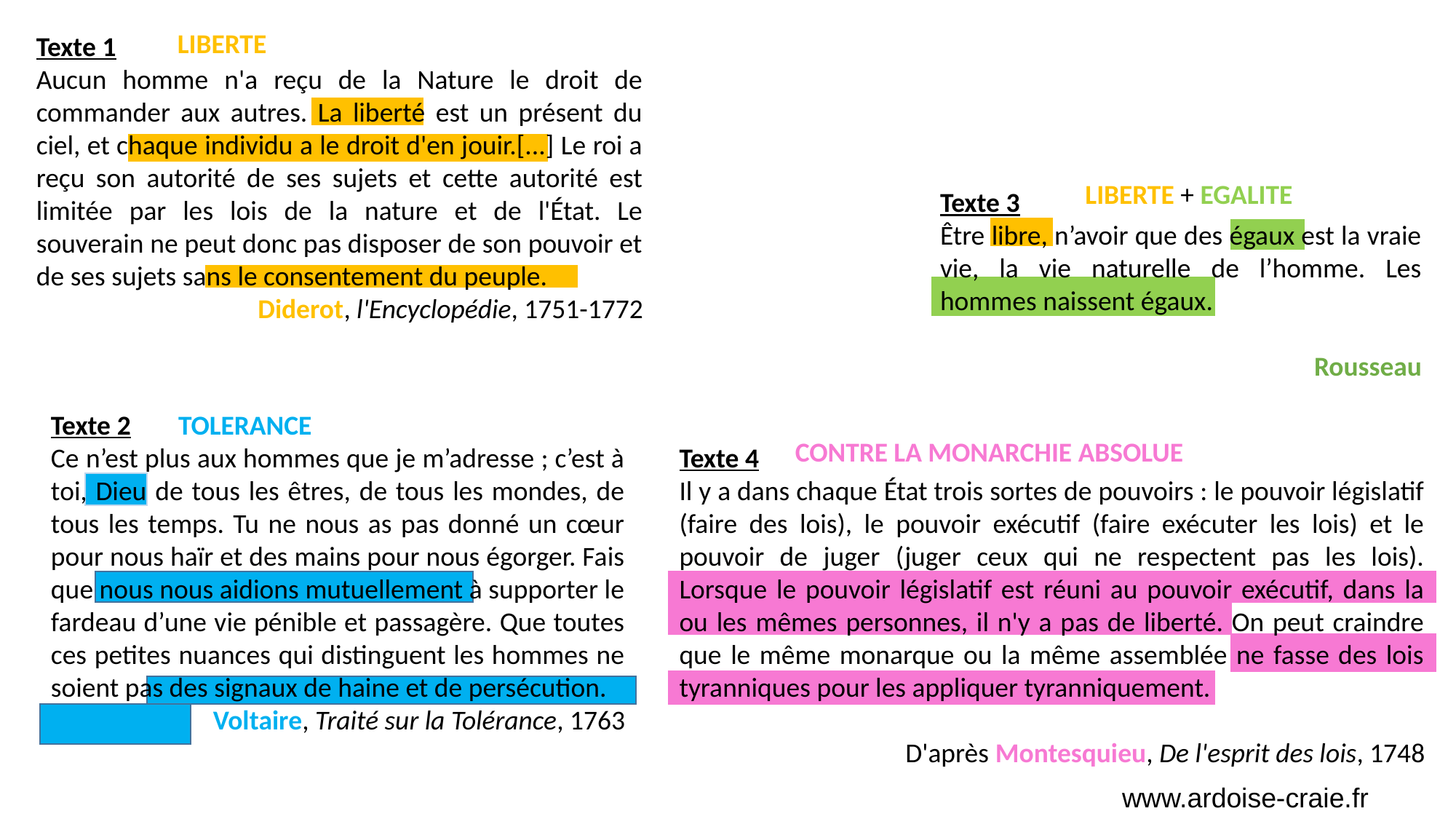

LIBERTE
Texte 1
Aucun homme n'a reçu de la Nature le droit de commander aux autres. La liberté est un présent du ciel, et chaque individu a le droit d'en jouir.[...] Le roi a reçu son autorité de ses sujets et cette autorité est limitée par les lois de la nature et de l'État. Le souverain ne peut donc pas disposer de son pouvoir et de ses sujets sans le consentement du peuple.
Diderot, l'Encyclopédie, 1751-1772

LIBERTE + EGALITE
Texte 3
Être libre, n’avoir que des égaux est la vraie vie, la vie naturelle de l’homme. Les hommes naissent égaux.

Rousseau

Texte 2
Ce n’est plus aux hommes que je m’adresse ; c’est à toi, Dieu de tous les êtres, de tous les mondes, de tous les temps. Tu ne nous as pas donné un cœur pour nous haïr et des mains pour nous égorger. Fais que nous nous aidions mutuellement à supporter le fardeau d’une vie pénible et passagère. Que toutes ces petites nuances qui distinguent les hommes ne soient pas des signaux de haine et de persécution.
Voltaire, Traité sur la Tolérance, 1763
TOLERANCE
CONTRE LA MONARCHIE ABSOLUE
Texte 4
Il y a dans chaque État trois sortes de pouvoirs : le pouvoir législatif (faire des lois), le pouvoir exécutif (faire exécuter les lois) et le pouvoir de juger (juger ceux qui ne respectent pas les lois). Lorsque le pouvoir législatif est réuni au pouvoir exécutif, dans la ou les mêmes personnes, il n'y a pas de liberté. On peut craindre que le même monarque ou la même assemblée ne fasse des lois tyranniques pour les appliquer tyranniquement.

D'après Montesquieu, De l'esprit des lois, 1748

www.ardoise-craie.fr